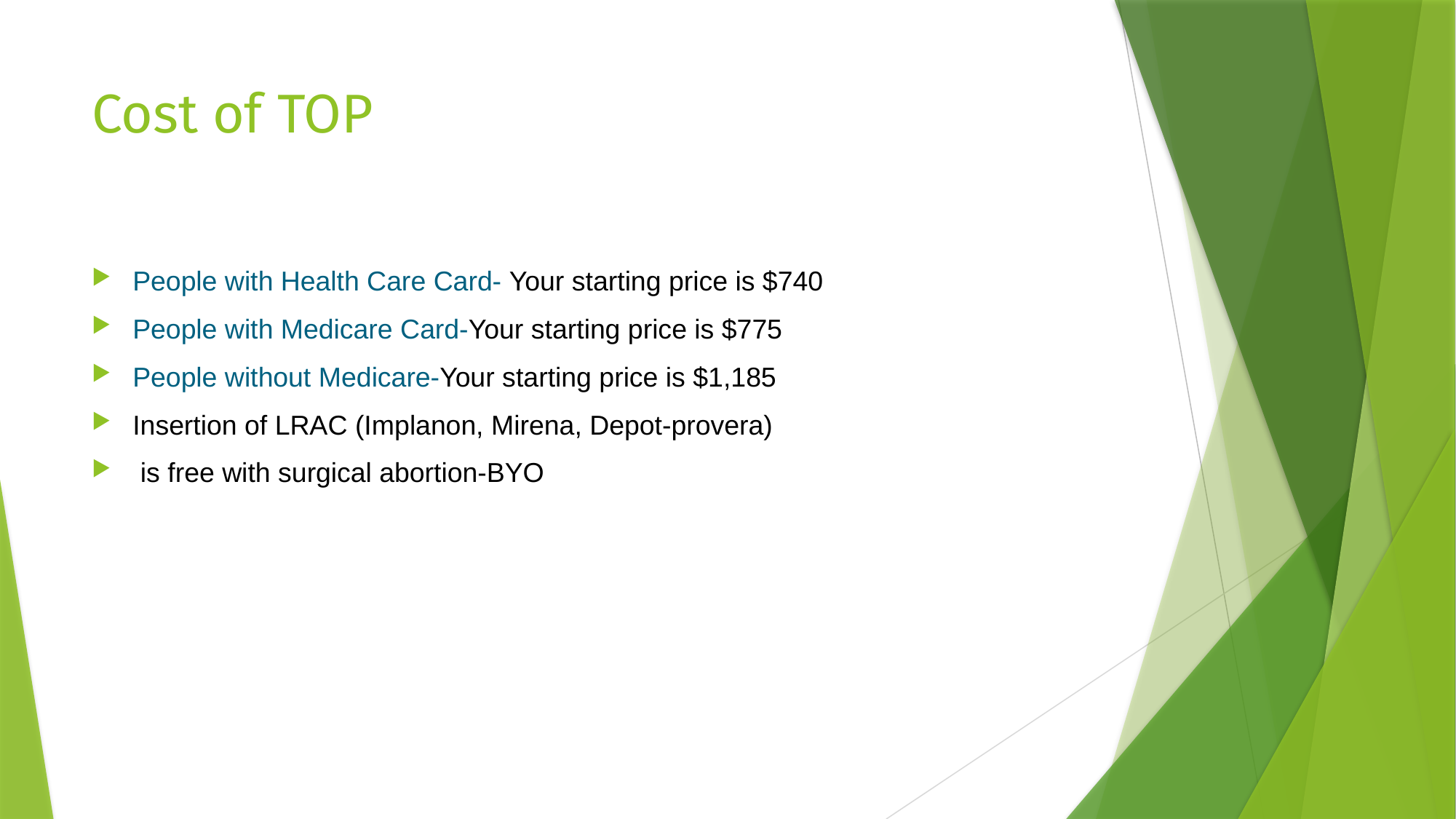

# Cost of TOP
People with Health Care Card- Your starting price is $740
People with Medicare Card-Your starting price is $775
People without Medicare-Your starting price is $1,185
Insertion of LRAC (Implanon, Mirena, Depot-provera)
 is free with surgical abortion-BYO